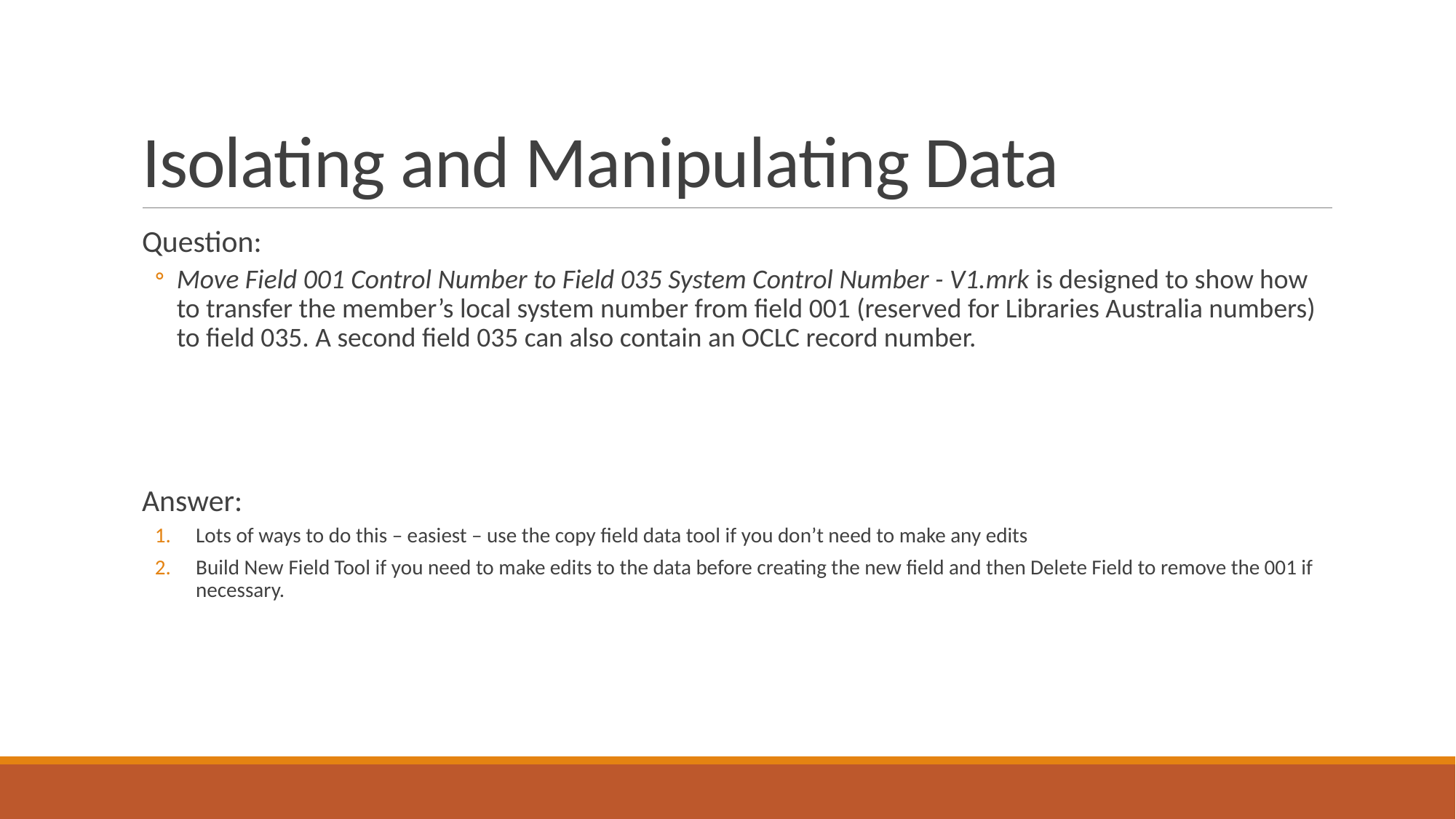

# Isolating and Manipulating Data
Question:
Move Field 001 Control Number to Field 035 System Control Number - V1.mrk is designed to show how to transfer the member’s local system number from field 001 (reserved for Libraries Australia numbers) to field 035. A second field 035 can also contain an OCLC record number.

Answer:
Lots of ways to do this – easiest – use the copy field data tool if you don’t need to make any edits
Build New Field Tool if you need to make edits to the data before creating the new field and then Delete Field to remove the 001 if necessary.